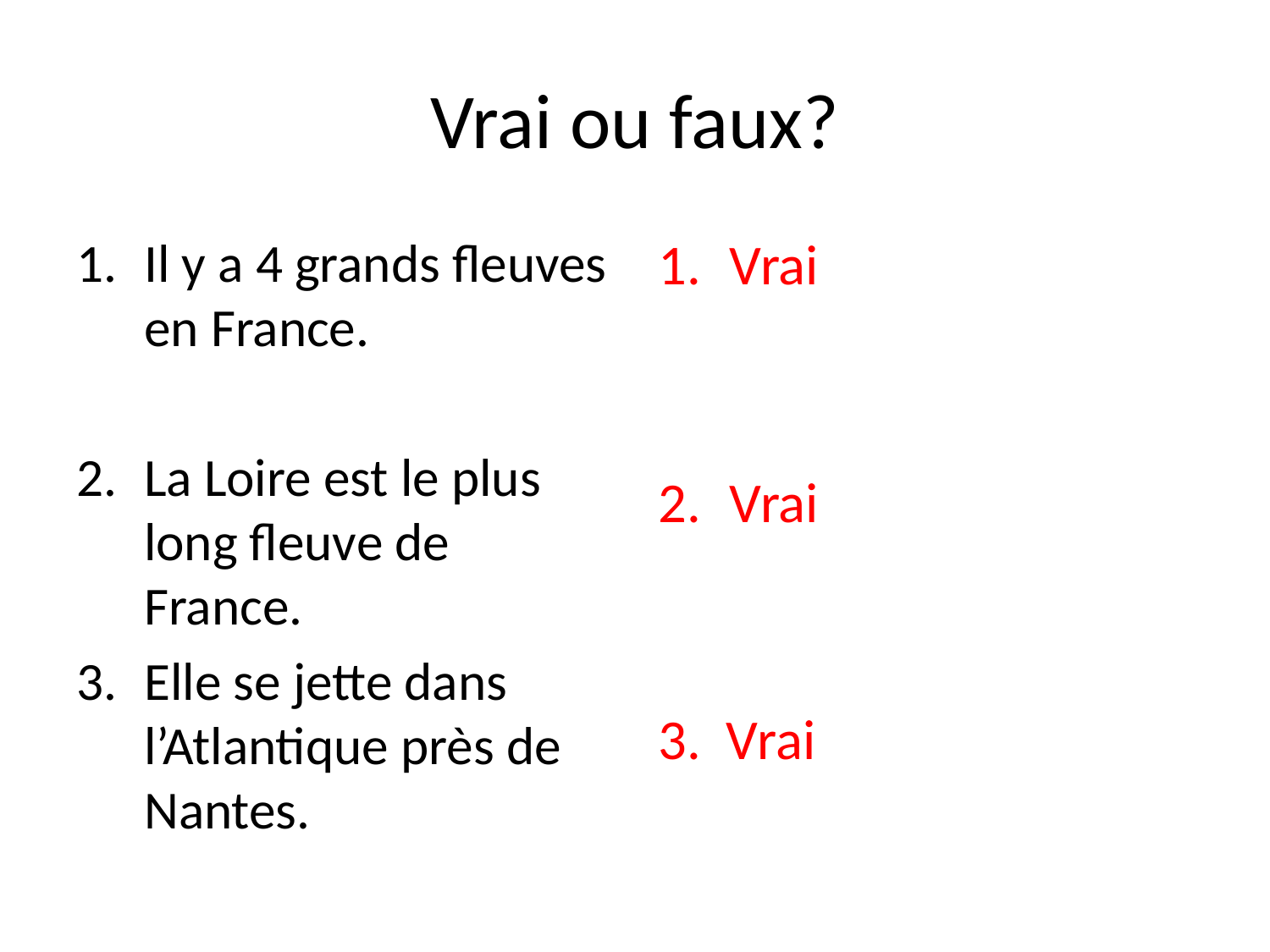

# Vrai ou faux?
Il y a 4 grands fleuves en France.

La Loire est le plus long fleuve de France.
Elle se jette dans l’Atlantique près de Nantes.
Vrai

Vrai

3.  Vrai